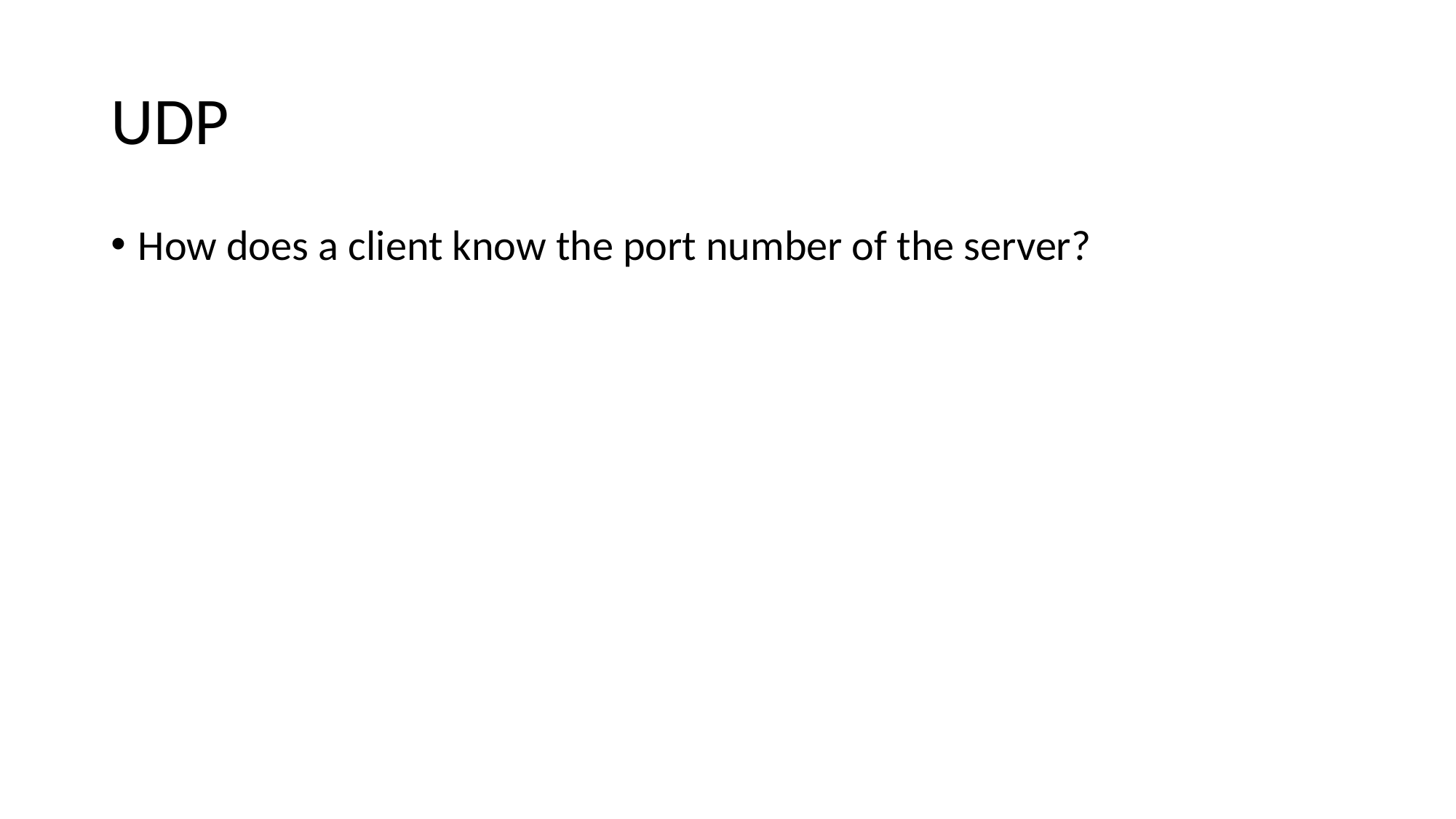

# UDP
How does a client know the port number of the server?